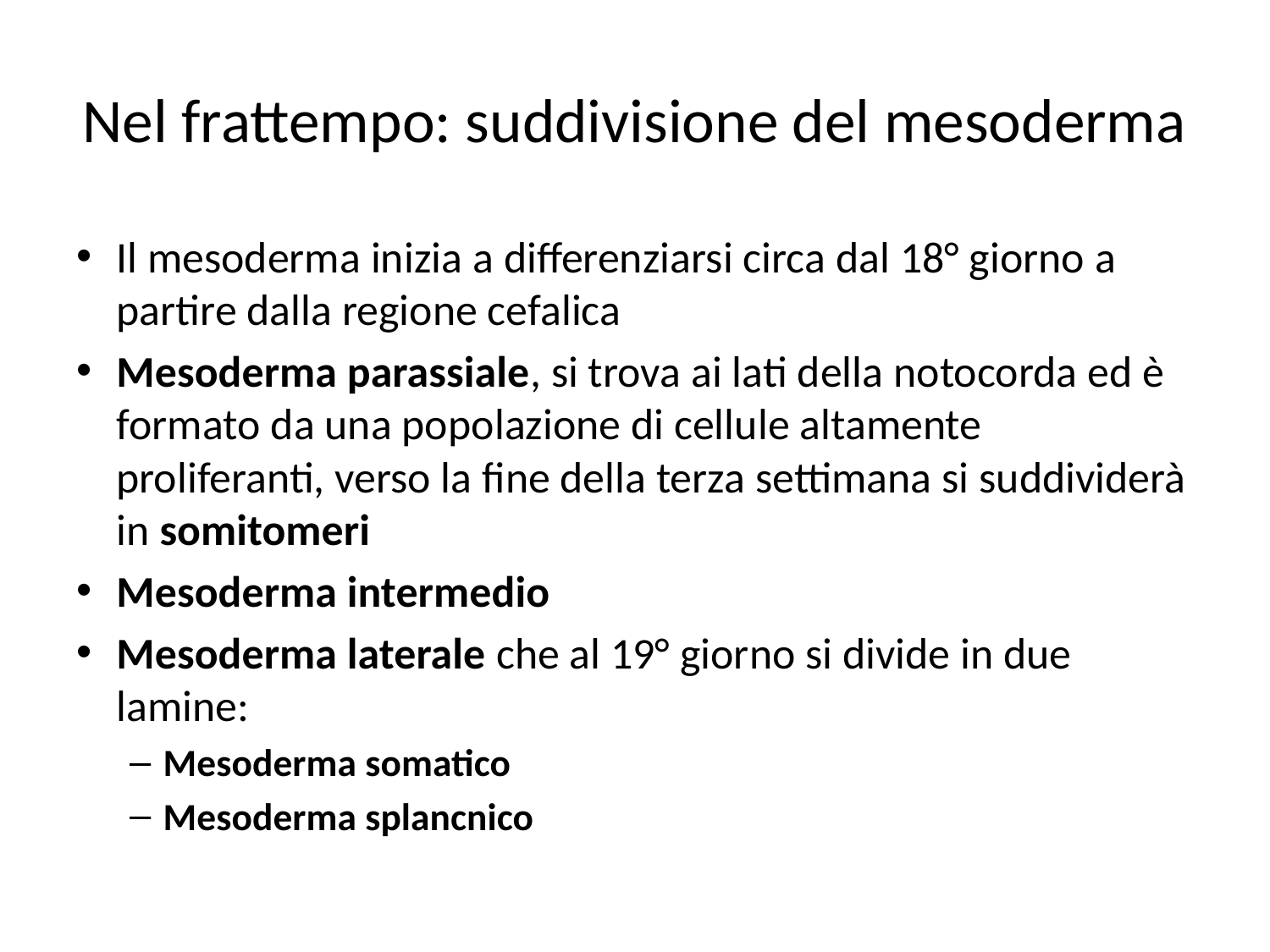

# Nel frattempo: suddivisione del mesoderma
Il mesoderma inizia a differenziarsi circa dal 18° giorno a partire dalla regione cefalica
Mesoderma parassiale, si trova ai lati della notocorda ed è formato da una popolazione di cellule altamente proliferanti, verso la fine della terza settimana si suddividerà in somitomeri
Mesoderma intermedio
Mesoderma laterale che al 19° giorno si divide in due lamine:
Mesoderma somatico
Mesoderma splancnico